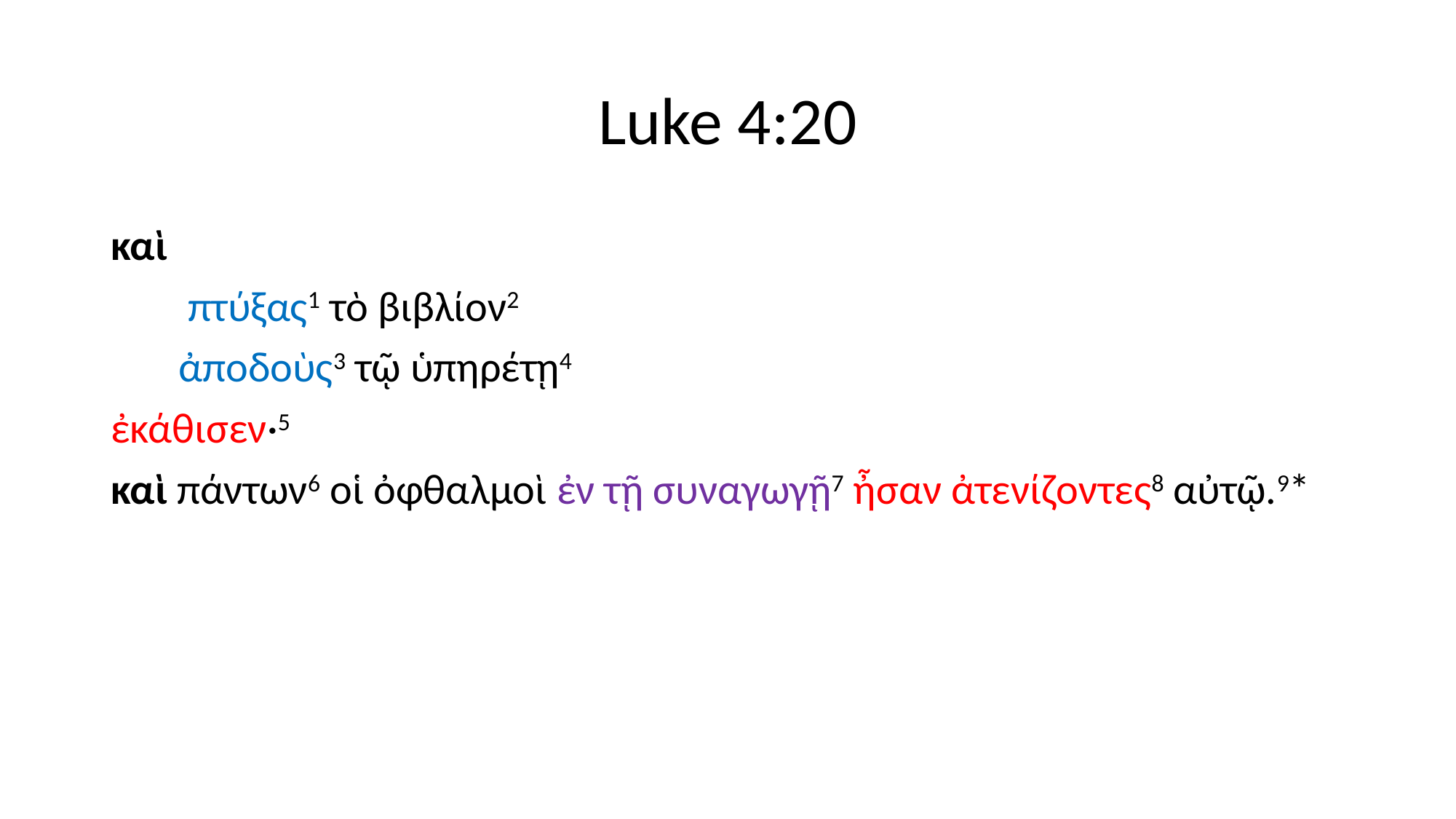

# Luke 4:20
καὶ
        πτύξας1 τὸ βιβλίον2
       ἀποδοὺς3 τῷ ὑπηρέτῃ4
ἐκάθισεν·5
καὶ πάντων6 οἱ ὀφθαλμοὶ ἐν τῇ συναγωγῇ7 ἦσαν ἀτενίζοντες8 αὐτῷ.9*